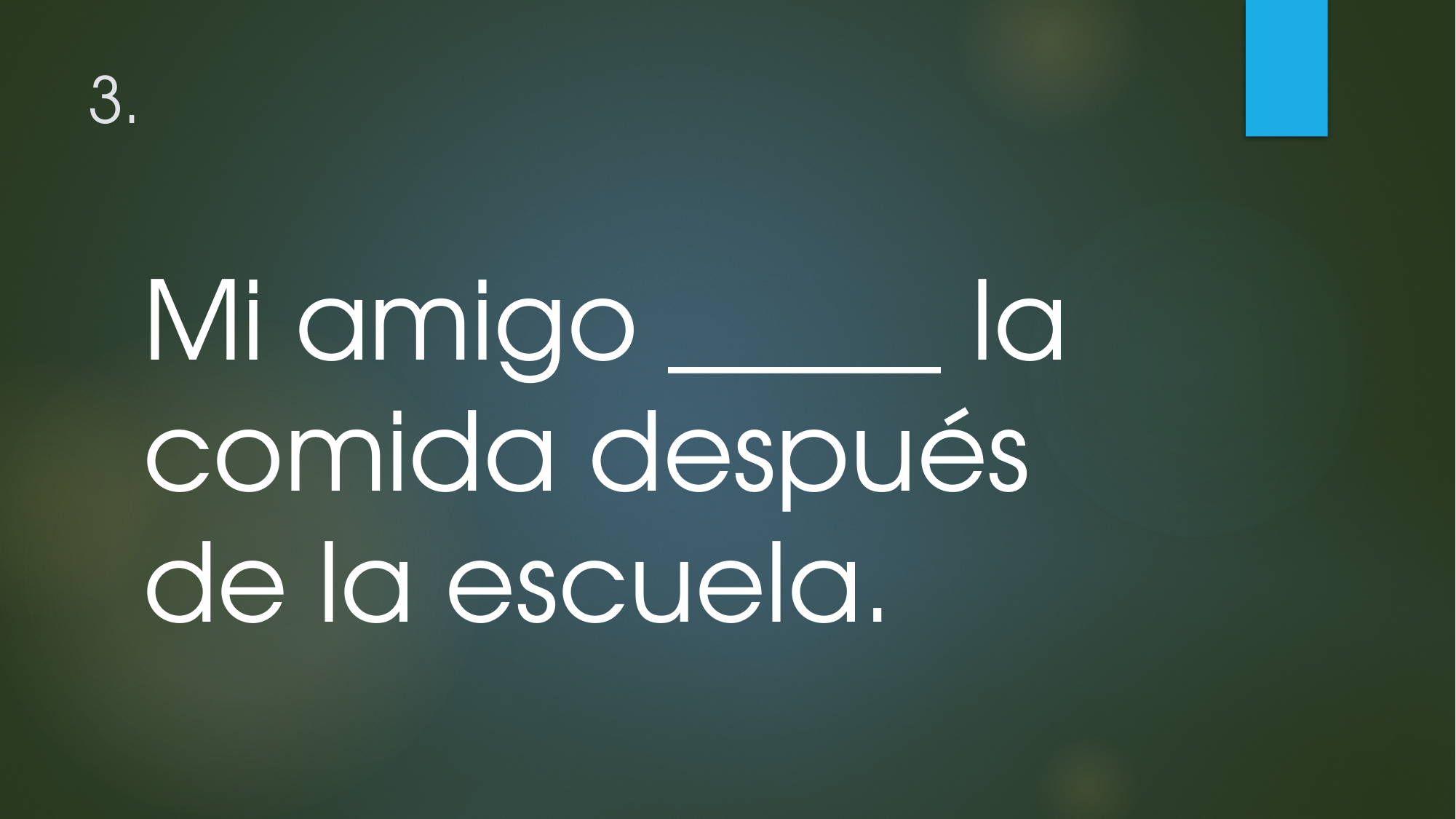

# 3.
Mi amigo _____ la comida después de la escuela.